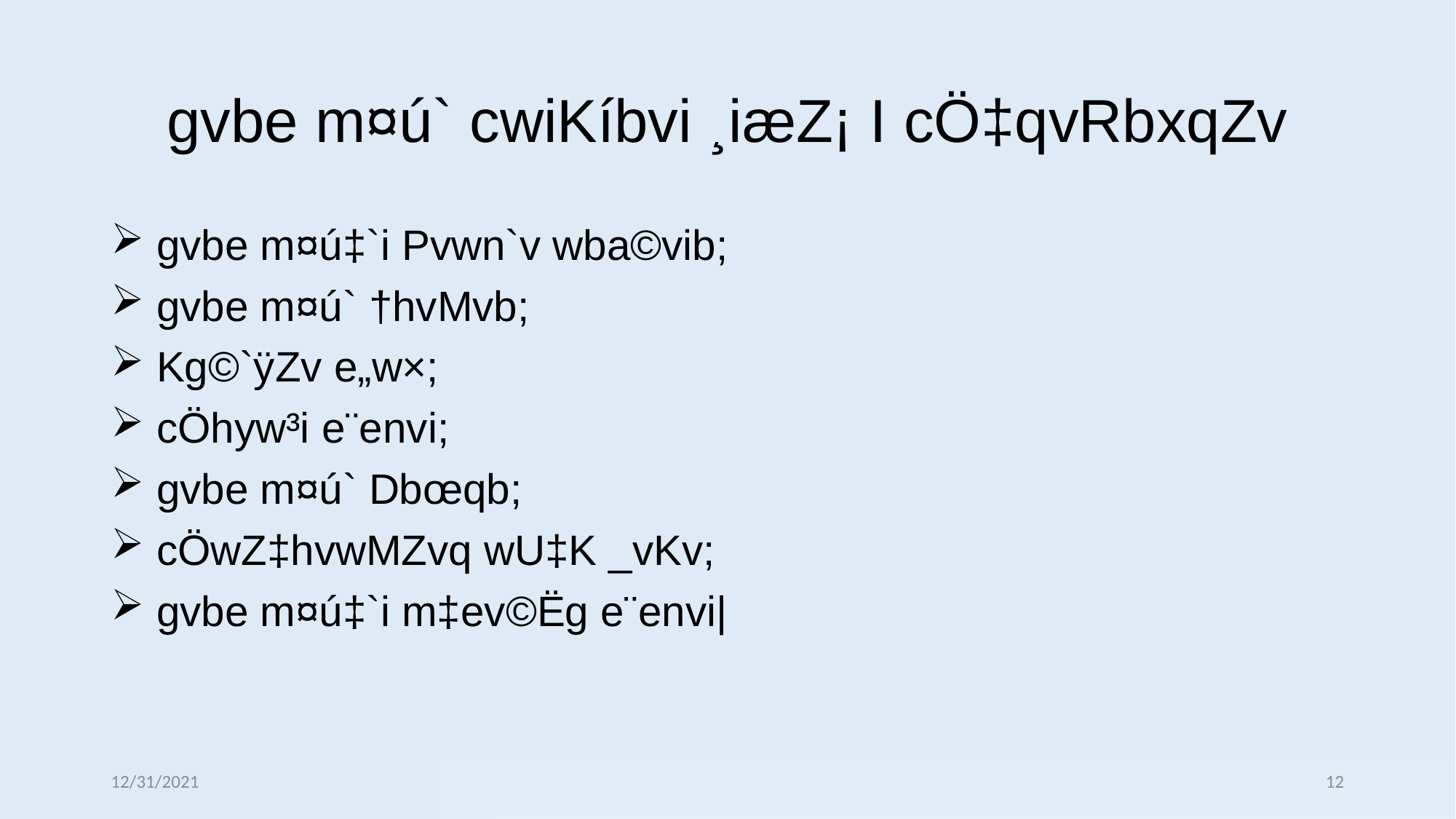

# gvbe m¤ú` cwiKíbvi ¸iæZ¡ I cÖ‡qvRbxqZv
 gvbe m¤ú‡`i Pvwn`v wba©vib;
 gvbe m¤ú` †hvMvb;
 Kg©`ÿZv e„w×;
 cÖhyw³i e¨envi;
 gvbe m¤ú` Dbœqb;
 cÖwZ‡hvwMZvq wU‡K _vKv;
 gvbe m¤ú‡`i m‡ev©Ëg e¨envi|

12/31/2021
12